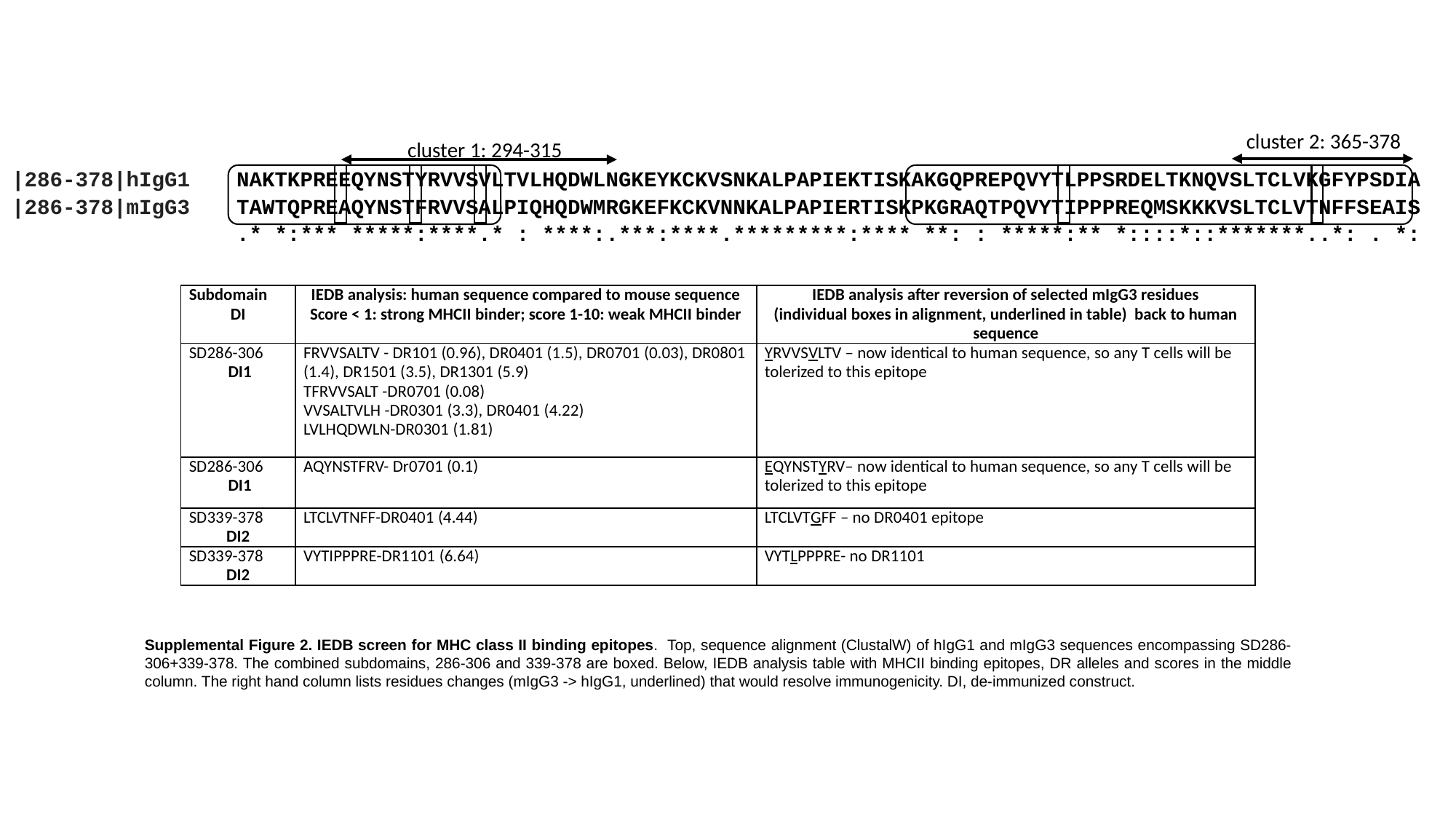

cluster 2: 365-378

NAKTKPREEQYNSTYRVVSVLTVLHQDWLNGKEYKCKVSNKALPAPIEKTISKAKGQPREPQVYTLPPSRDELTKNQVSLTCLVKGFYPSDIA
TAWTQPREAQYNSTFRVVSALPIQHQDWMRGKEFKCKVNNKALPAPIERTISKPKGRAQTPQVYTIPPPREQMSKKKVSLTCLVTNFFSEAIS
.* *:*** *****:****.* : ****:.***:****.*********:**** **: : *****:** *::::*::*******..*: . *:

cluster 1: 294-315

|286-378|hIgG1
|286-378|mIgG3
| Subdomain DI | IEDB analysis: human sequence compared to mouse sequence Score < 1: strong MHCII binder; score 1-10: weak MHCII binder | IEDB analysis after reversion of selected mIgG3 residues (individual boxes in alignment, underlined in table) back to human sequence |
| --- | --- | --- |
| SD286-306  DI1 | FRVVSALTV - DR101 (0.96), DR0401 (1.5), DR0701 (0.03), DR0801 (1.4), DR1501 (3.5), DR1301 (5.9) TFRVVSALT -DR0701 (0.08) VVSALTVLH -DR0301 (3.3), DR0401 (4.22) LVLHQDWLN-DR0301 (1.81) | YRVVSVLTV – now identical to human sequence, so any T cells will be tolerized to this epitope |
| SD286-306  DI1 | AQYNSTFRV- Dr0701 (0.1) | EQYNSTYRV– now identical to human sequence, so any T cells will be tolerized to this epitope |
| SD339-378 DI2 | LTCLVTNFF-DR0401 (4.44) | LTCLVTGFF – no DR0401 epitope |
| SD339-378 DI2 | VYTIPPPRE-DR1101 (6.64) | VYTLPPPRE- no DR1101 |
Supplemental Figure 2. IEDB screen for MHC class II binding epitopes.  Top, sequence alignment (ClustalW) of hIgG1 and mIgG3 sequences encompassing SD286-306+339-378. The combined subdomains, 286-306 and 339-378 are boxed. Below, IEDB analysis table with MHCII binding epitopes, DR alleles and scores in the middle column. The right hand column lists residues changes (mIgG3 -> hIgG1, underlined) that would resolve immunogenicity. DI, de-immunized construct.